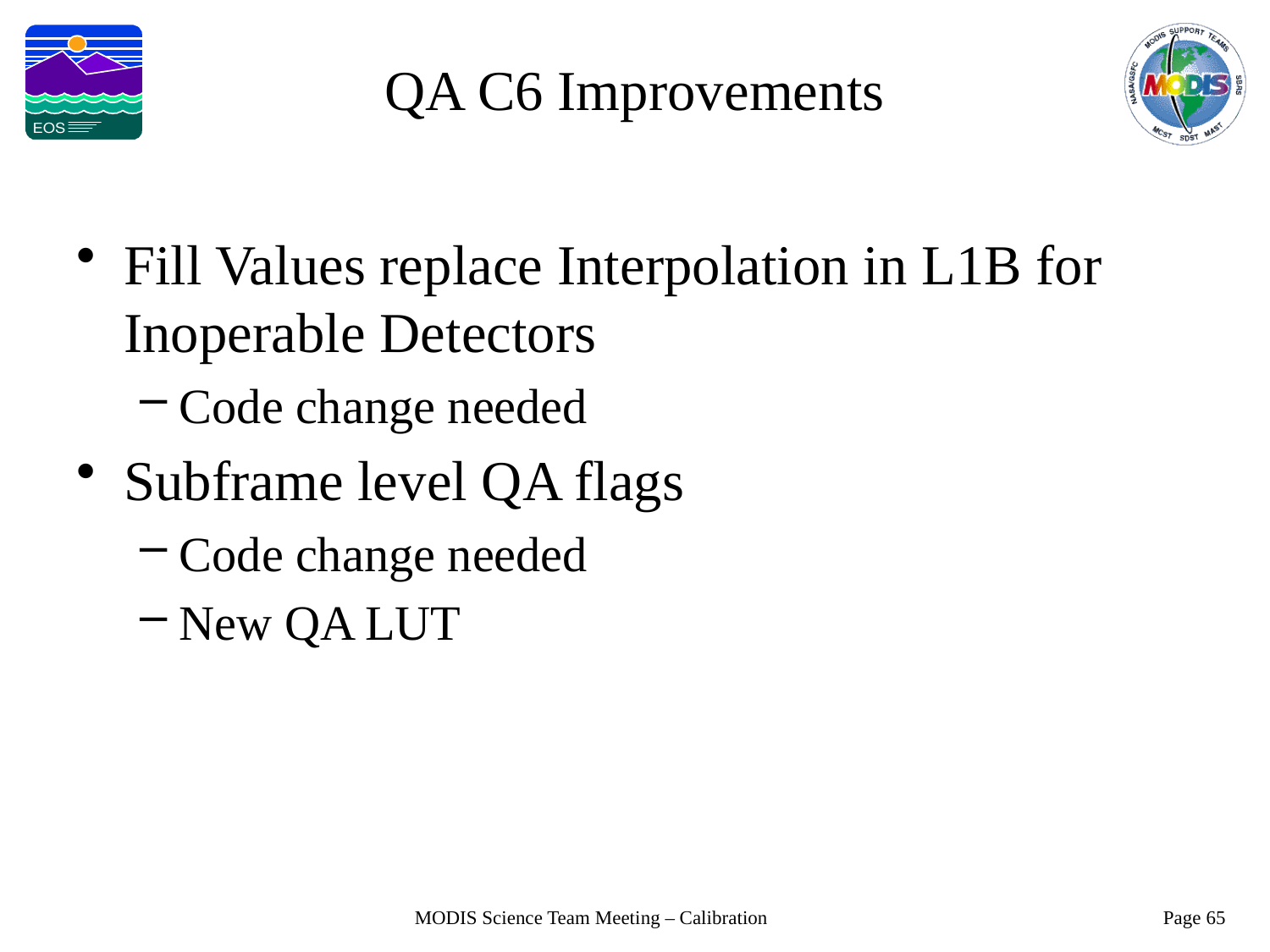

# QA C6 Improvements
Fill Values replace Interpolation in L1B for Inoperable Detectors
Code change needed
Subframe level QA flags
Code change needed
New QA LUT
Page 65
MODIS Science Team Meeting – Calibration